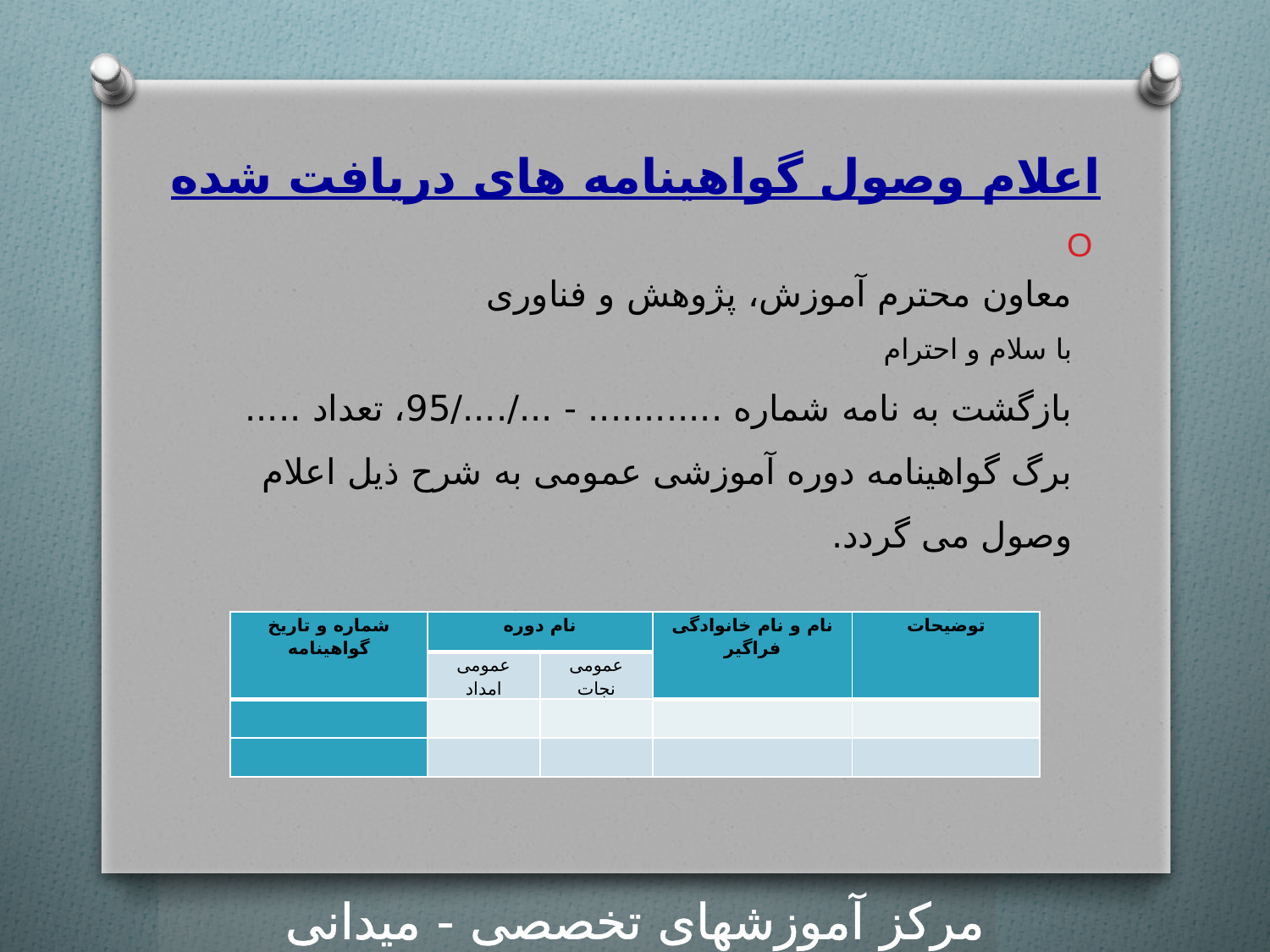

# اعلام وصول گواهینامه های دریافت شده

معاون محترم آموزش، پژوهش و فناوری
با سلام و احترام
بازگشت به نامه شماره ............ - .../..../95، تعداد ..... برگ گواهینامه دوره آموزشی عمومی به شرح ذیل اعلام وصول می گردد.
| شماره و تاریخ گواهینامه | نام دوره |  | نام و نام خانوادگی فراگیر | توضیحات |
| --- | --- | --- | --- | --- |
|  | عمومی امداد | عمومی نجات |  |  |
|  |  |  |  |  |
|  |  |  |  |  |
مرکز آموزشهای تخصصی - میدانی